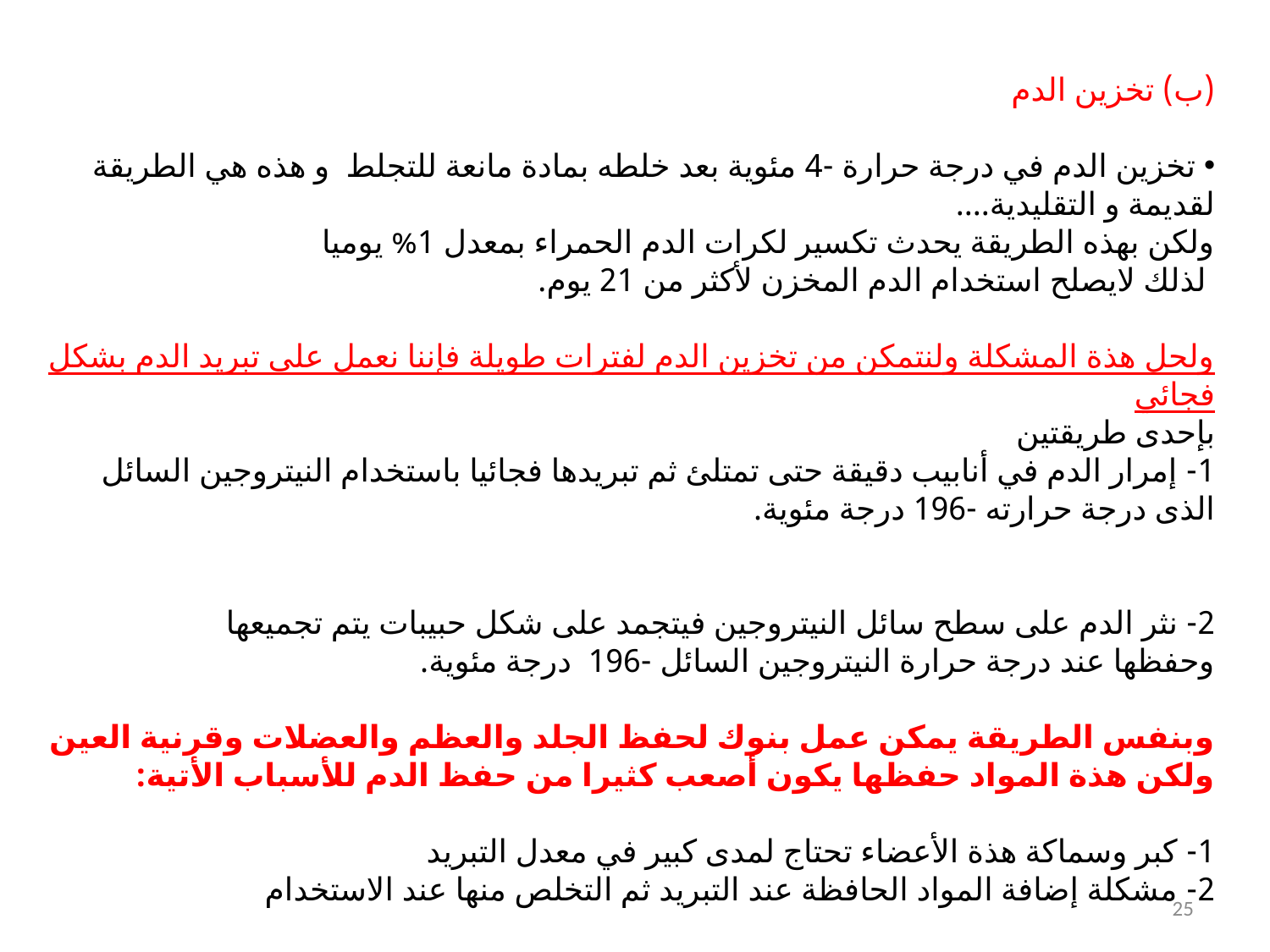

(ب) تخزين الدم

 تخزين الدم في درجة حرارة -4 مئوية بعد خلطه بمادة مانعة للتجلط  و هذه هي الطريقة لقديمة و التقليدية....
ولكن بهذه الطريقة يحدث تكسير لكرات الدم الحمراء بمعدل 1% يوميا
 لذلك لايصلح استخدام الدم المخزن لأكثر من 21 يوم.

ولحل هذة المشكلة ولنتمكن من تخزين الدم لفترات طويلة فإننا نعمل على تبريد الدم بشكل فجائي
بإحدى طريقتين
1- إمرار الدم في أنابيب دقيقة حتى تمتلئ ثم تبريدها فجائيا باستخدام النيتروجين السائل الذى درجة حرارته -196 درجة مئوية.

2- نثر الدم على سطح سائل النيتروجين فيتجمد على شكل حبيبات يتم تجميعها
وحفظها عند درجة حرارة النيتروجين السائل -196  درجة مئوية.

وبنفس الطريقة يمكن عمل بنوك لحفظ الجلد والعظم والعضلات وقرنية العين  ولكن هذة المواد حفظها يكون أصعب كثيرا من حفظ الدم للأسباب الأتية:

1- كبر وسماكة هذة الأعضاء تحتاج لمدى كبير في معدل التبريد
2- مشكلة إضافة المواد الحافظة عند التبريد ثم التخلص منها عند الاستخدام
25